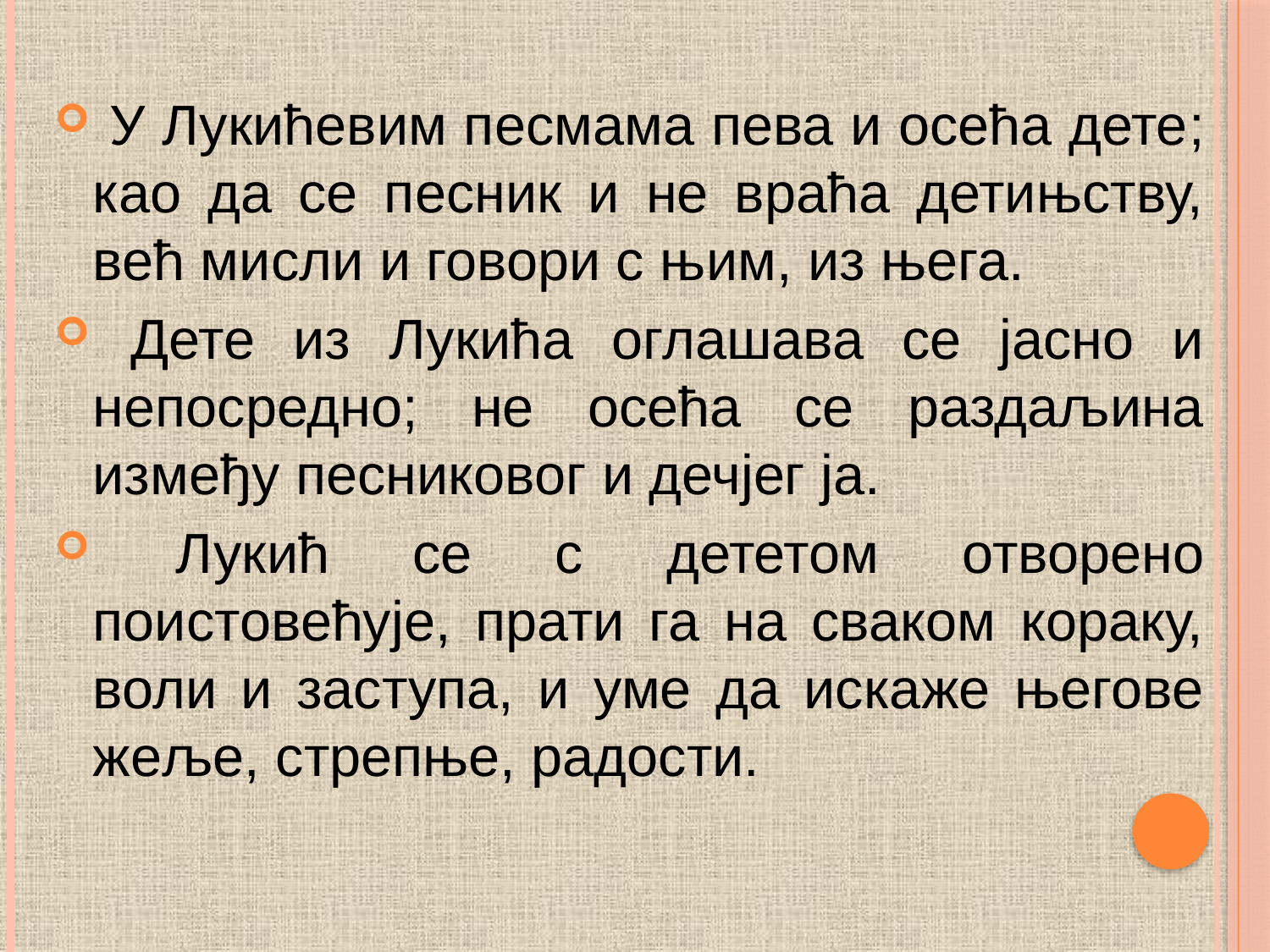

У Лукићевим песмама пева и осећа дете; као да се песник и не враћа детињству, већ мисли и говори с њим, из њега.
 Дете из Лукића оглашава се јасно и непосредно; не осећа се раздаљина између песниковог и дечјег ја.
 Лукић се с дететом отворено поистовећује, прати га на сваком кораку, воли и заступа, и уме да искаже његове жеље, стрепње, радости.
#